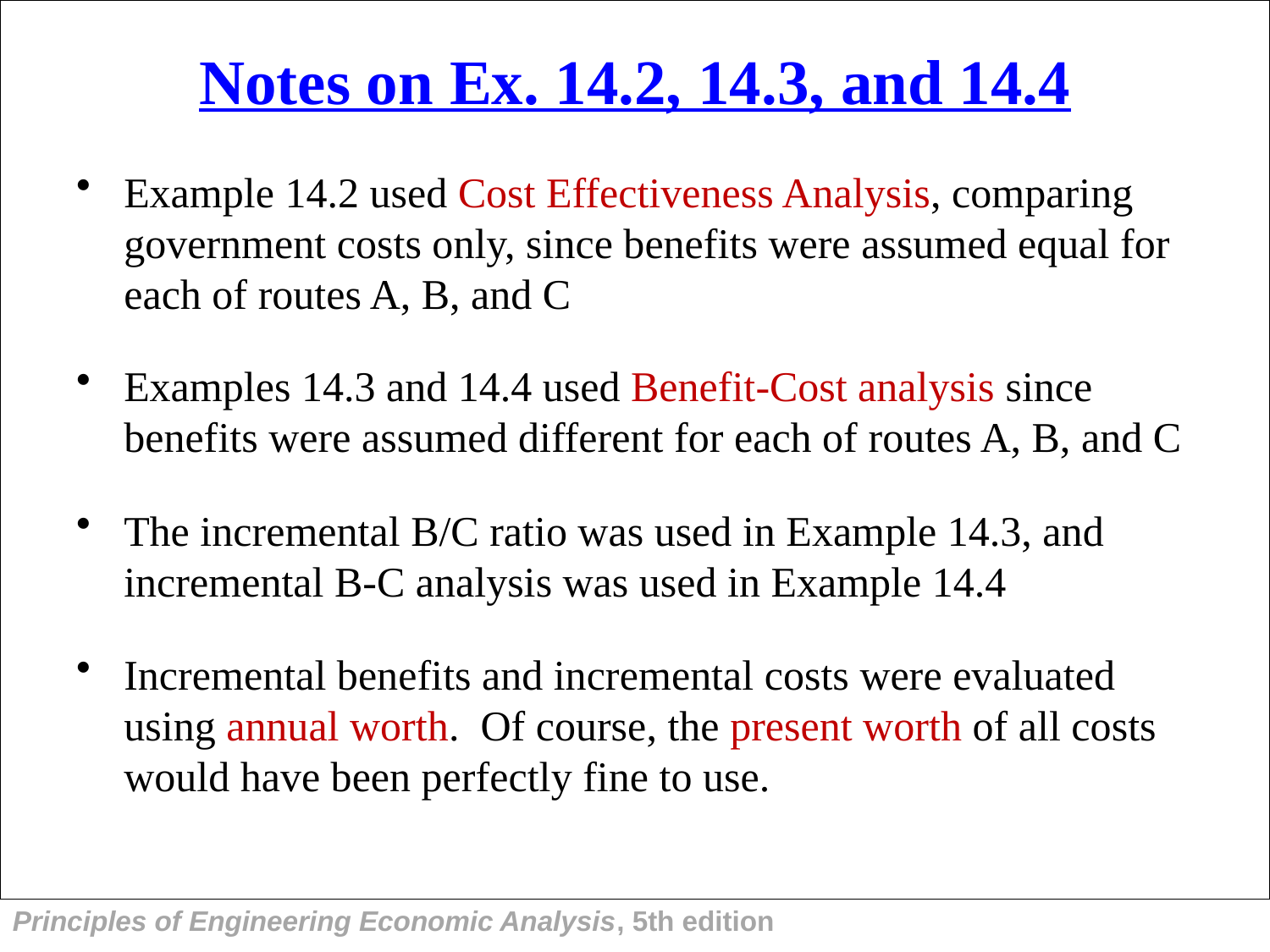

# Notes on Ex. 14.2, 14.3, and 14.4
Example 14.2 used Cost Effectiveness Analysis, comparing government costs only, since benefits were assumed equal for each of routes A, B, and C
Examples 14.3 and 14.4 used Benefit-Cost analysis since benefits were assumed different for each of routes A, B, and C
The incremental B/C ratio was used in Example 14.3, and incremental B-C analysis was used in Example 14.4
Incremental benefits and incremental costs were evaluated using annual worth.  Of course, the present worth of all costs would have been perfectly fine to use.